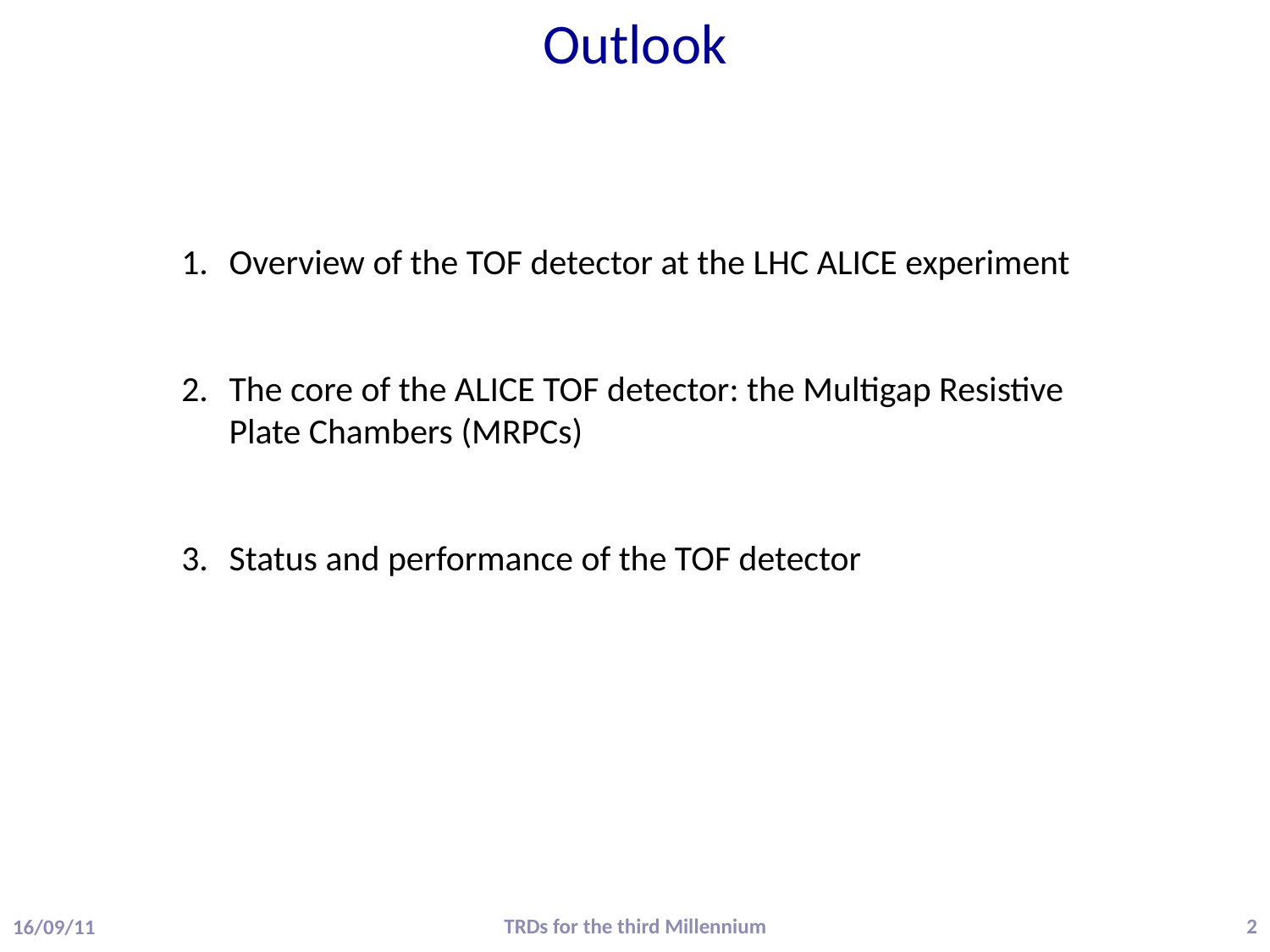

# Outlook

Overview of the TOF detector at the LHC ALICE experiment

The core of the ALICE TOF detector: the Multigap Resistive Plate Chambers (MRPCs)

Status and performance of the TOF detector
TRDs for the third Millennium
2
16/09/11